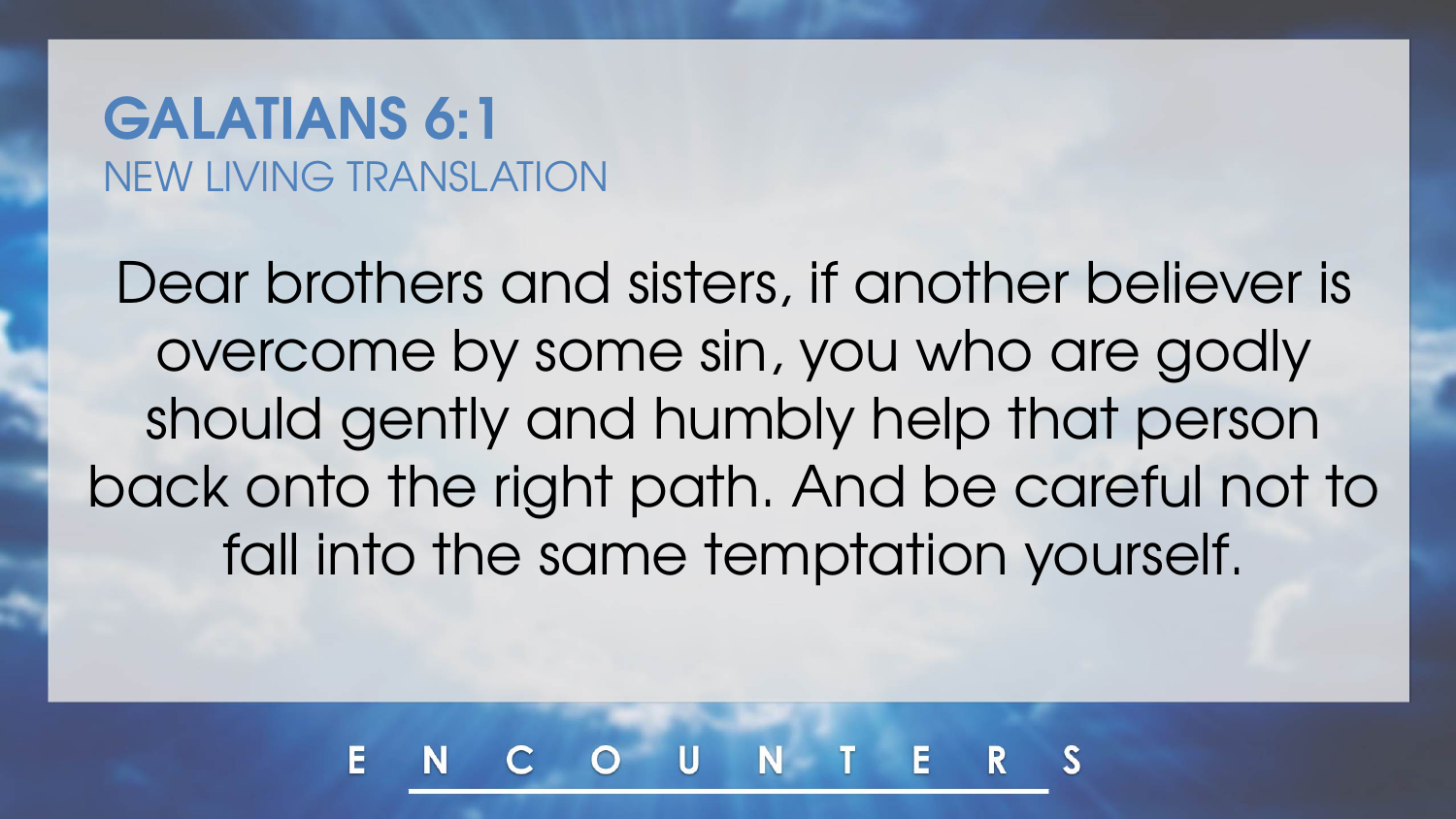

GALATIANS 6:1
NEW LIVING TRANSLATION
Dear brothers and sisters, if another believer is overcome by some sin, you who are godly should gently and humbly help that person back onto the right path. And be careful not to fall into the same temptation yourself.